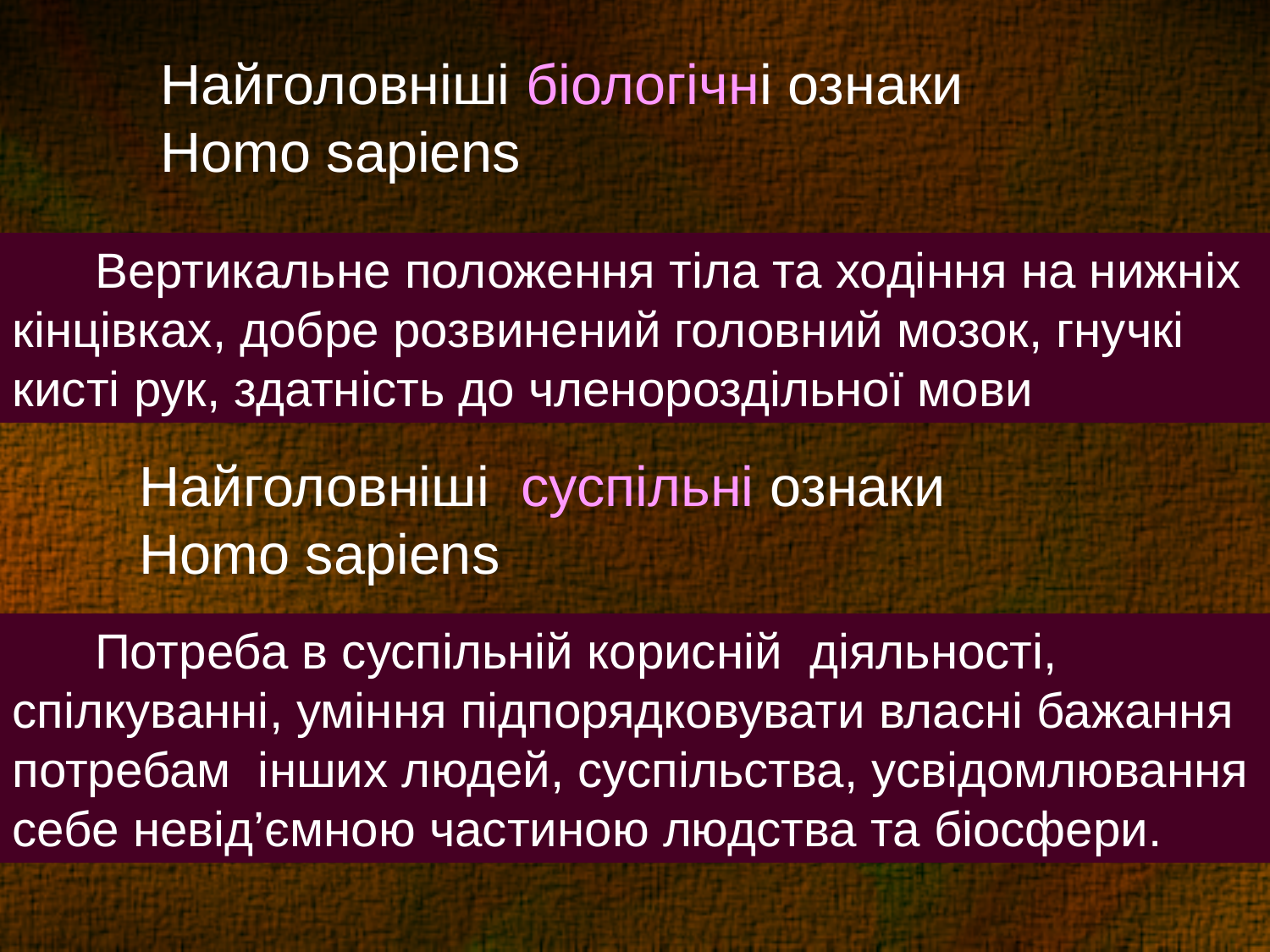

Найголовніші біологічні ознаки Homo sapiens
      Вертикальне положення тіла та ходіння на нижніх кінцівках, добре розвинений головний мозок, гнучкі  кисті рук, здатність до членороздільної мови
Найголовніші  суспільні ознаки Homo sapiens
      Потреба в суспільній корисній  діяльності, спілкуванні, уміння підпорядковувати власні бажання потребам  інших людей, суспільства, усвідомлювання себе невід’ємною частиною людства та біосфери.